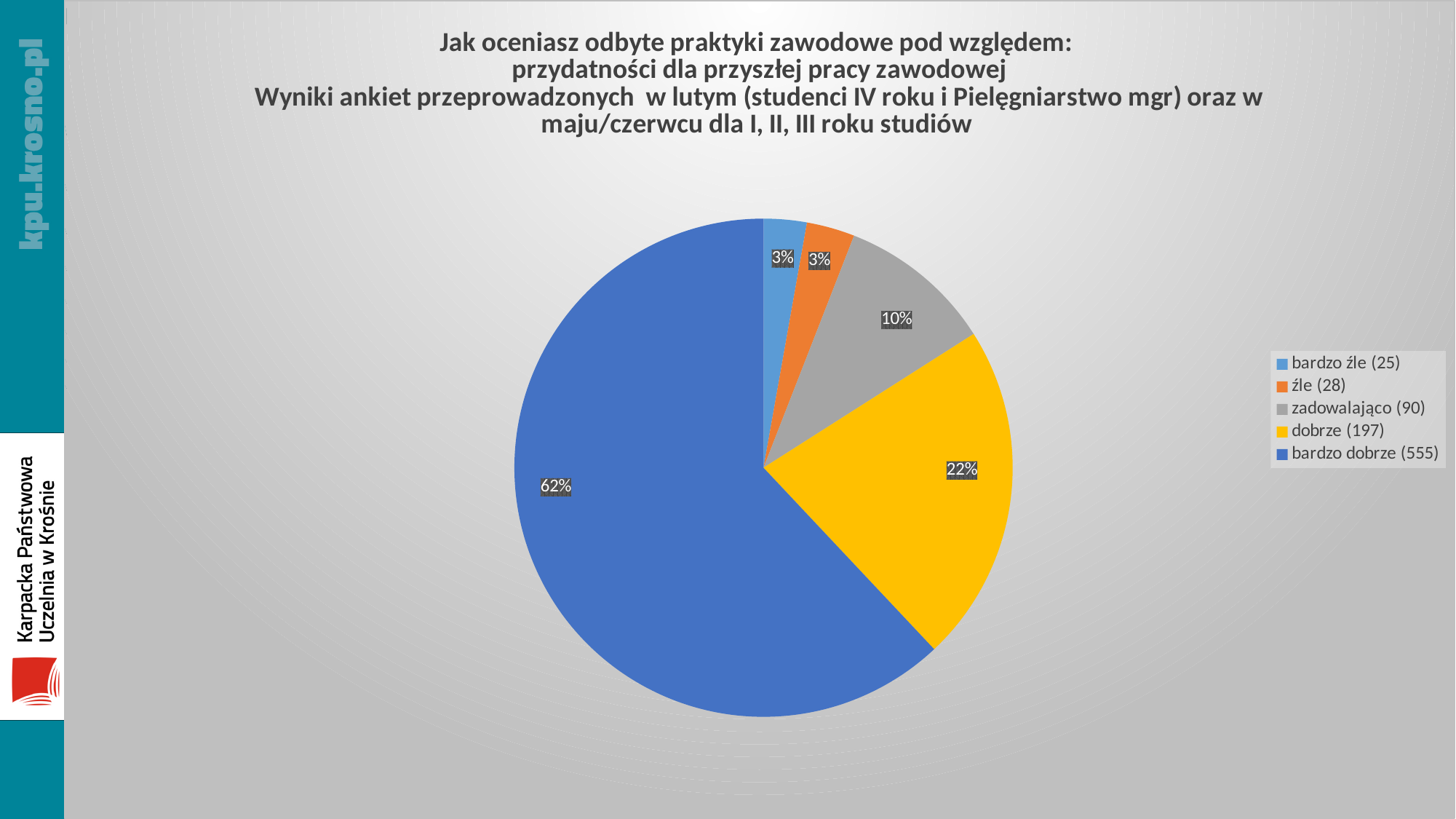

### Chart: Jak oceniasz odbyte praktyki zawodowe pod względem: przydatności dla przyszłej pracy zawodowej
Wyniki ankiet przeprowadzonych  w lutym (studenci IV roku i Pielęgniarstwo mgr) oraz w maju/czerwcu dla I, II, III roku studiów

| Category |  |
|---|---|
| bardzo źle (25) | 25.0 |
| źle (28) | 28.0 |
| zadowalająco (90) | 90.0 |
| dobrze (197) | 197.0 |
| bardzo dobrze (555) | 555.0 |